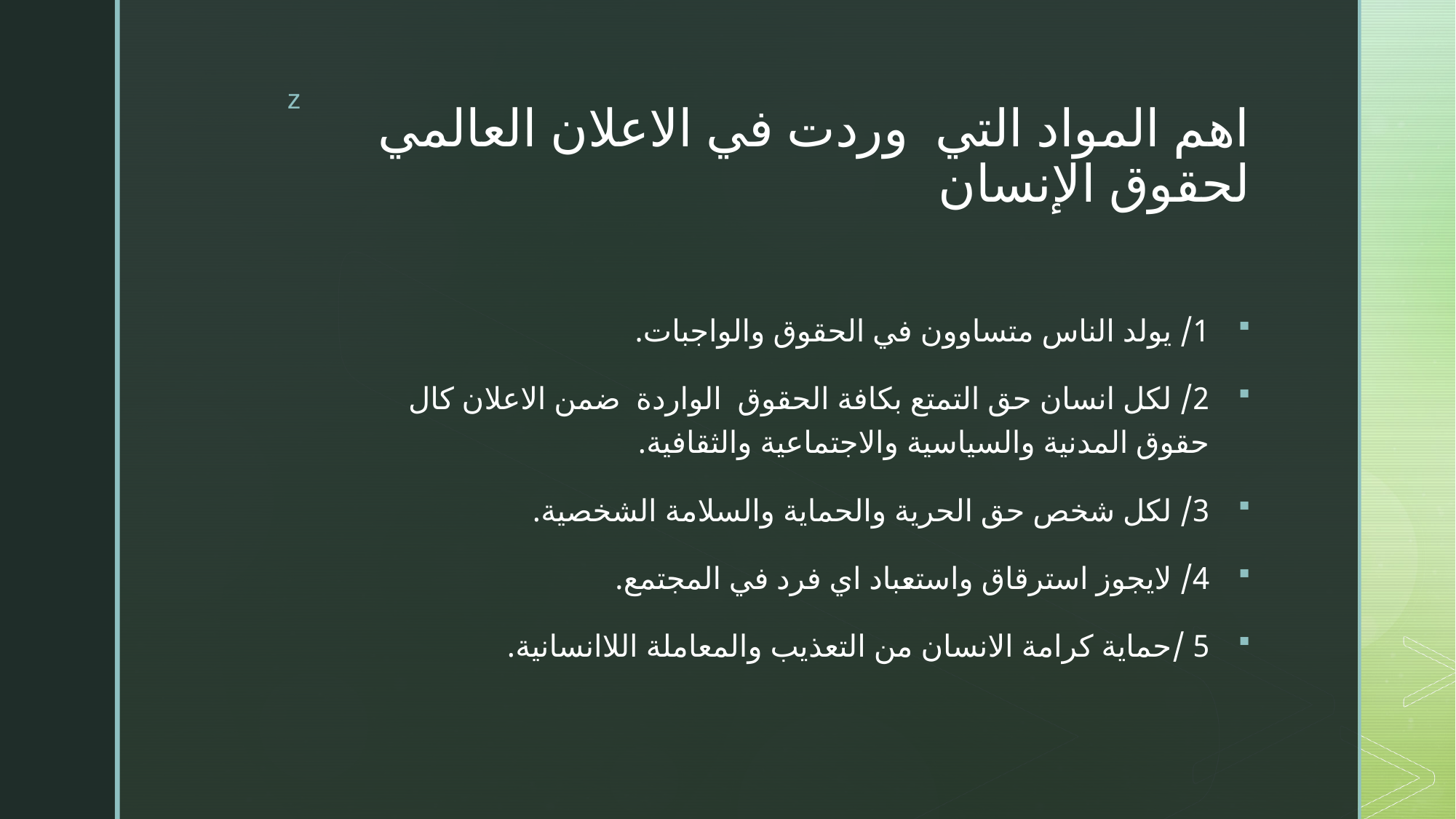

# اهم المواد التي  وردت في الاعلان العالمي لحقوق الإنسان
1/ يولد الناس متساوون في الحقوق والواجبات.
2/ لكل انسان حق التمتع بكافة الحقوق  الواردة  ضمن الاعلان كال حقوق المدنية والسياسية والاجتماعية والثقافية.
3/ لكل شخص حق الحرية والحماية والسلامة الشخصية.
4/ لايجوز استرقاق واستعباد اي فرد في المجتمع.
5 /حماية كرامة الانسان من التعذيب والمعاملة اللاانسانية.